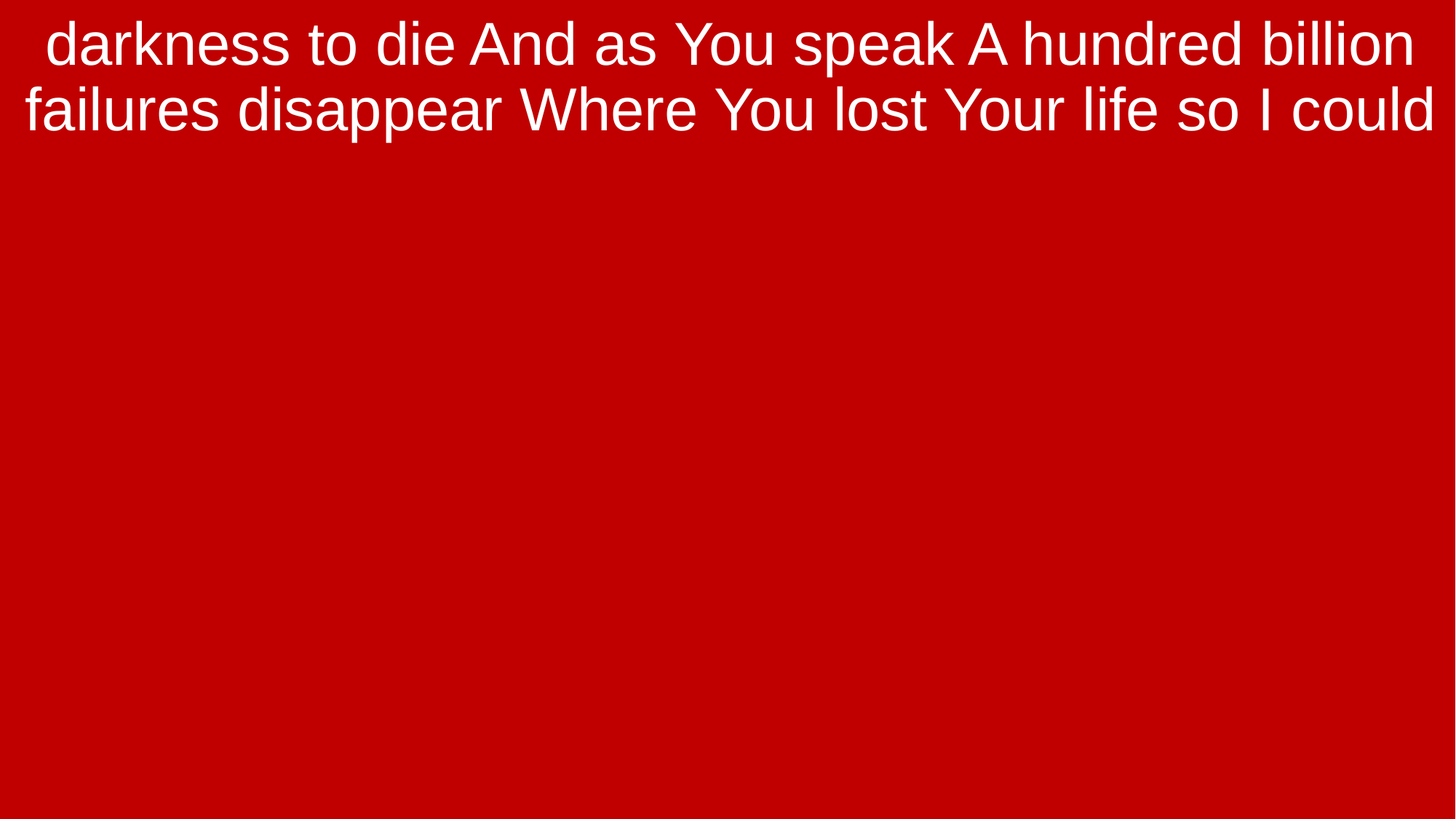

darkness to die And as You speak A hundred billion failures disappear Where You lost Your life so I could